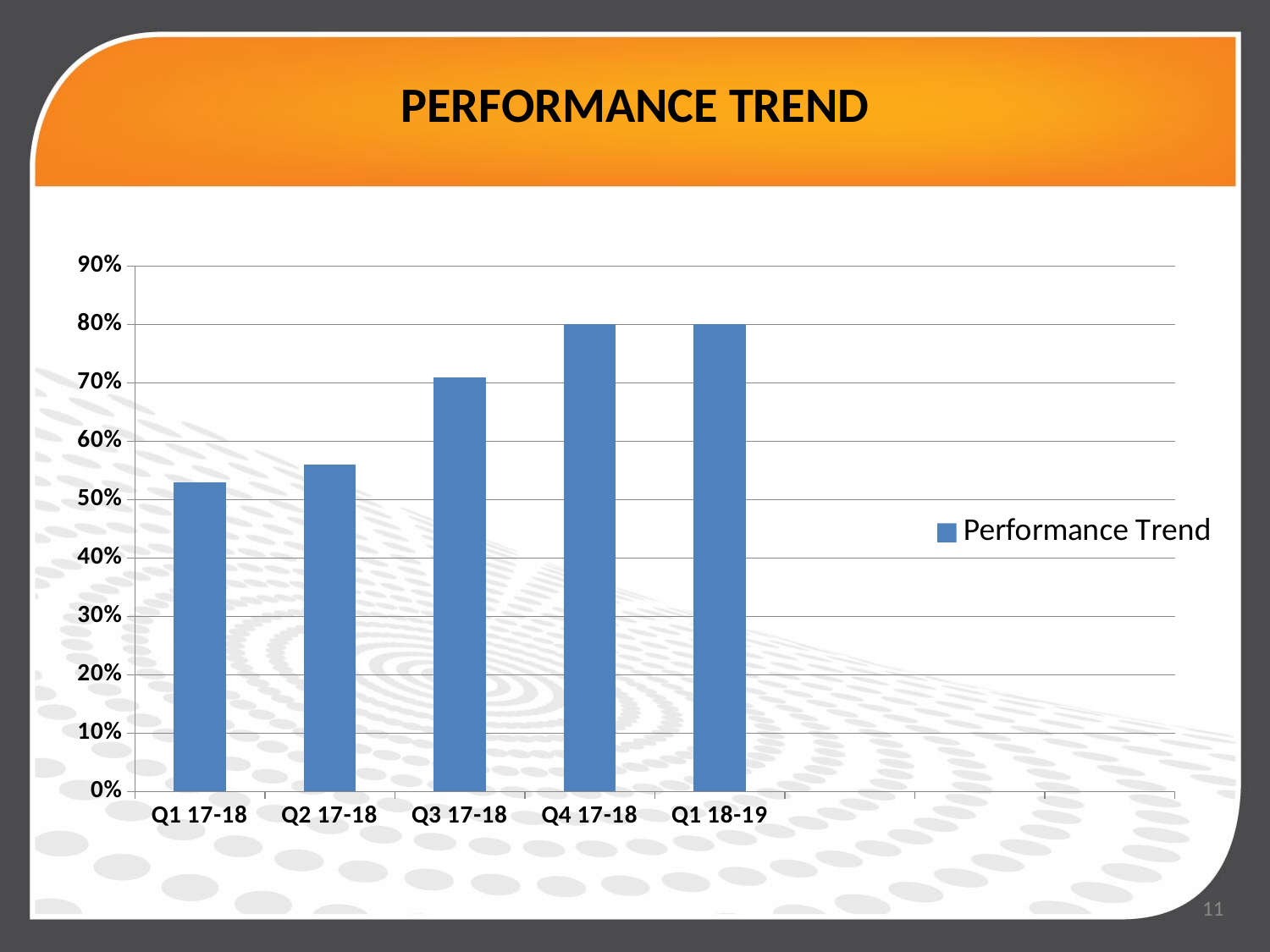

# PERFORMANCE TREND

### Chart

| Category | Performance Trend |
|---|---|
| Q1 17-18 | 0.53 |
| Q2 17-18 | 0.56 |
| Q3 17-18 | 0.7100000000000001 |
| Q4 17-18 | 0.8 |
| Q1 18-19 | 0.8 |
11